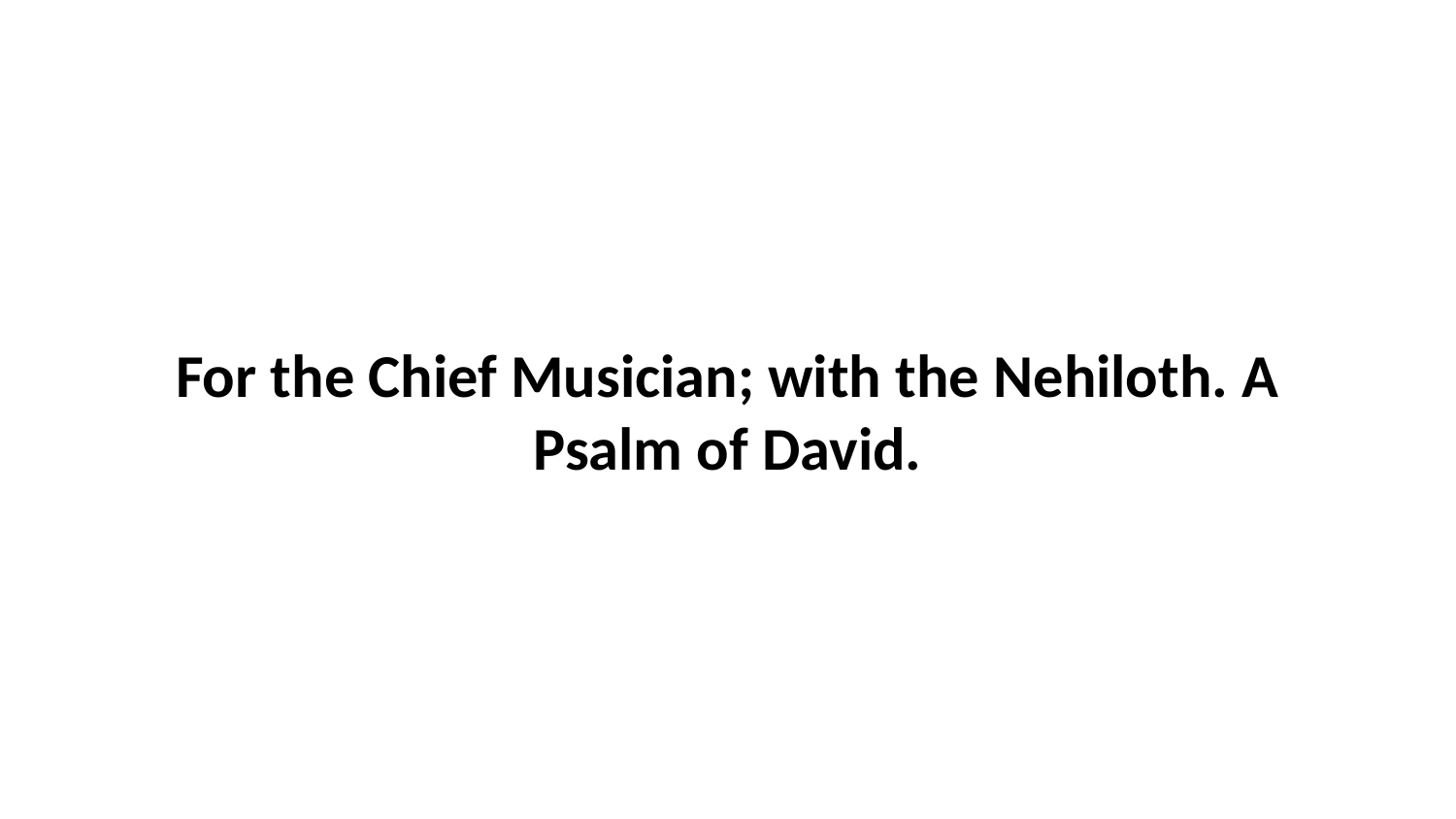

For the Chief Musician; with the Nehiloth. A Psalm of David.